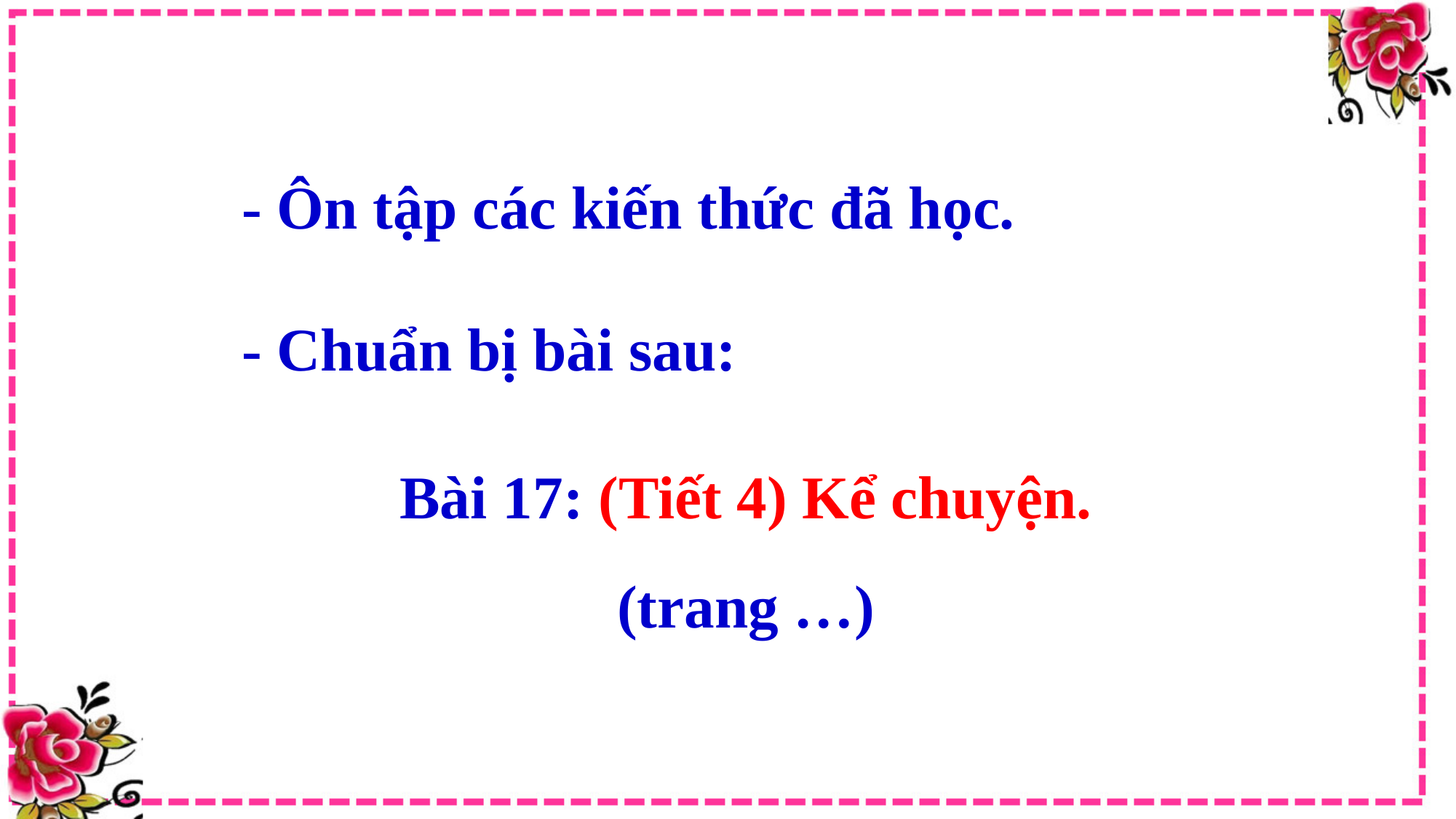

- Ôn tập các kiến thức đã học.
- Chuẩn bị bài sau:
Bài 17: (Tiết 4) Kể chuyện.
(trang …)